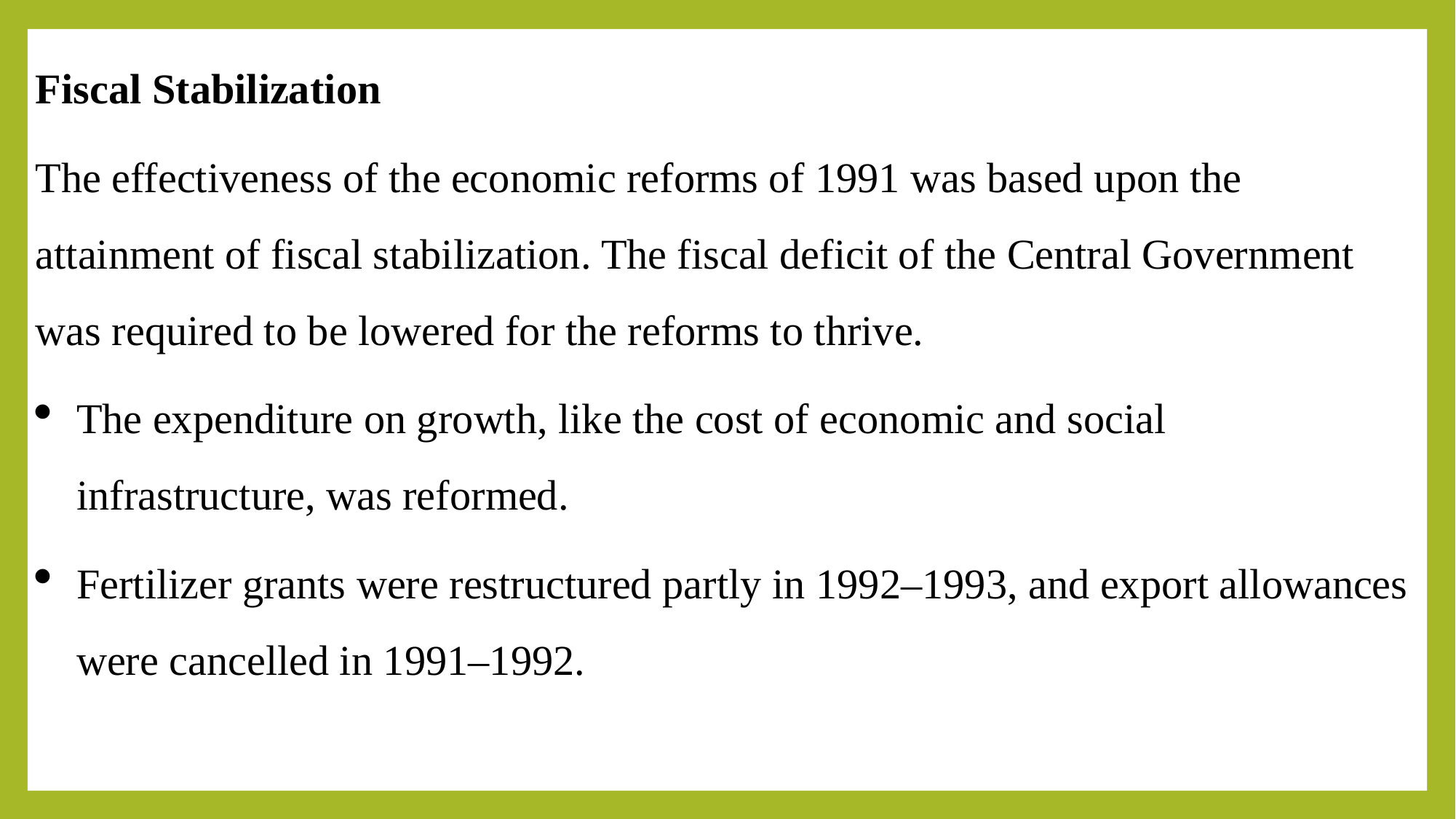

Fiscal Stabilization
The effectiveness of the economic reforms of 1991 was based upon the attainment of fiscal stabilization. The fiscal deficit of the Central Government was required to be lowered for the reforms to thrive.
The expenditure on growth, like the cost of economic and social infrastructure, was reformed.
Fertilizer grants were restructured partly in 1992–1993, and export allowances were cancelled in 1991–1992.